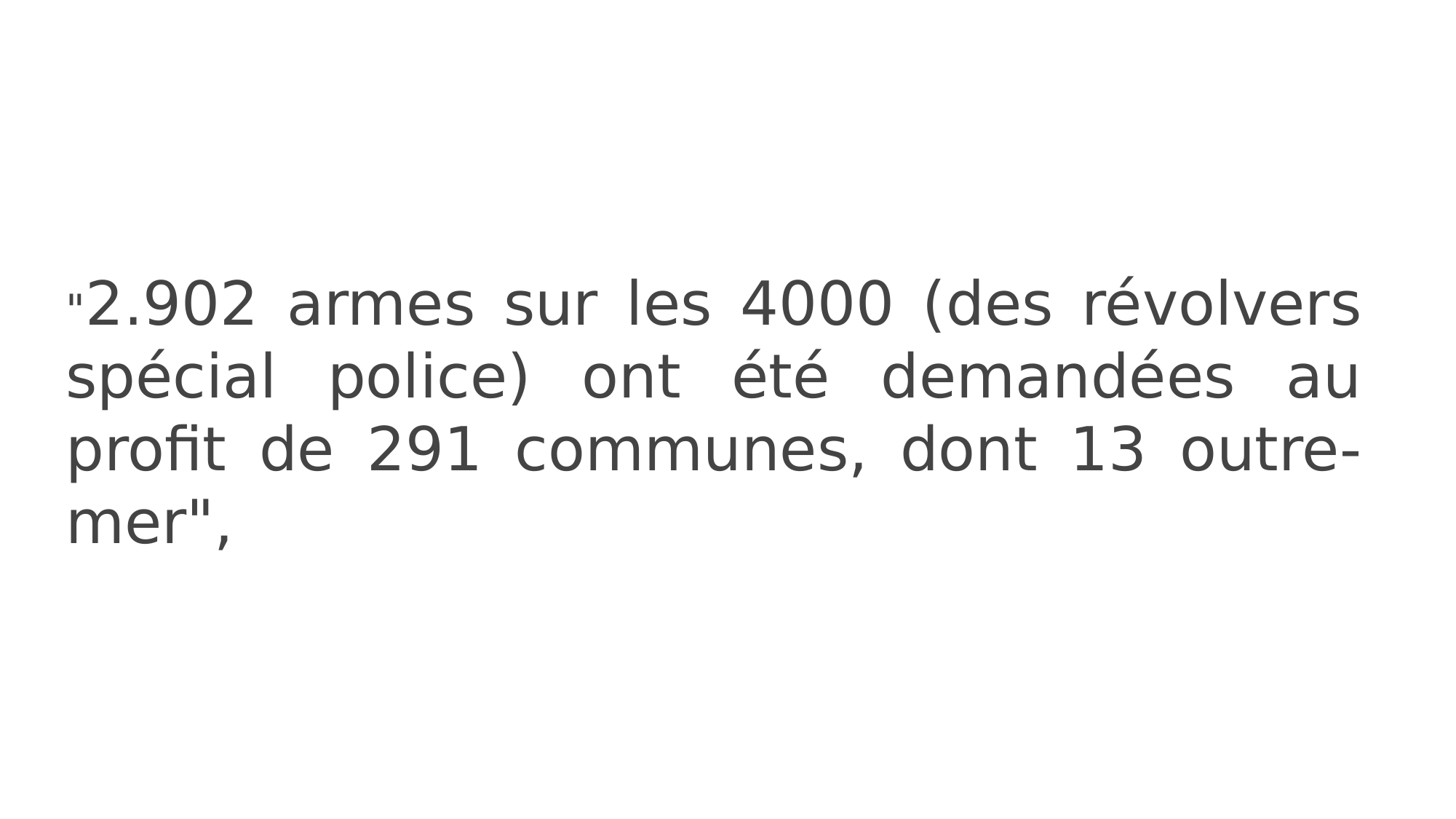

"2.902 armes sur les 4000 (des révolvers spécial police) ont été demandées au profit de 291 communes, dont 13 outre-mer",